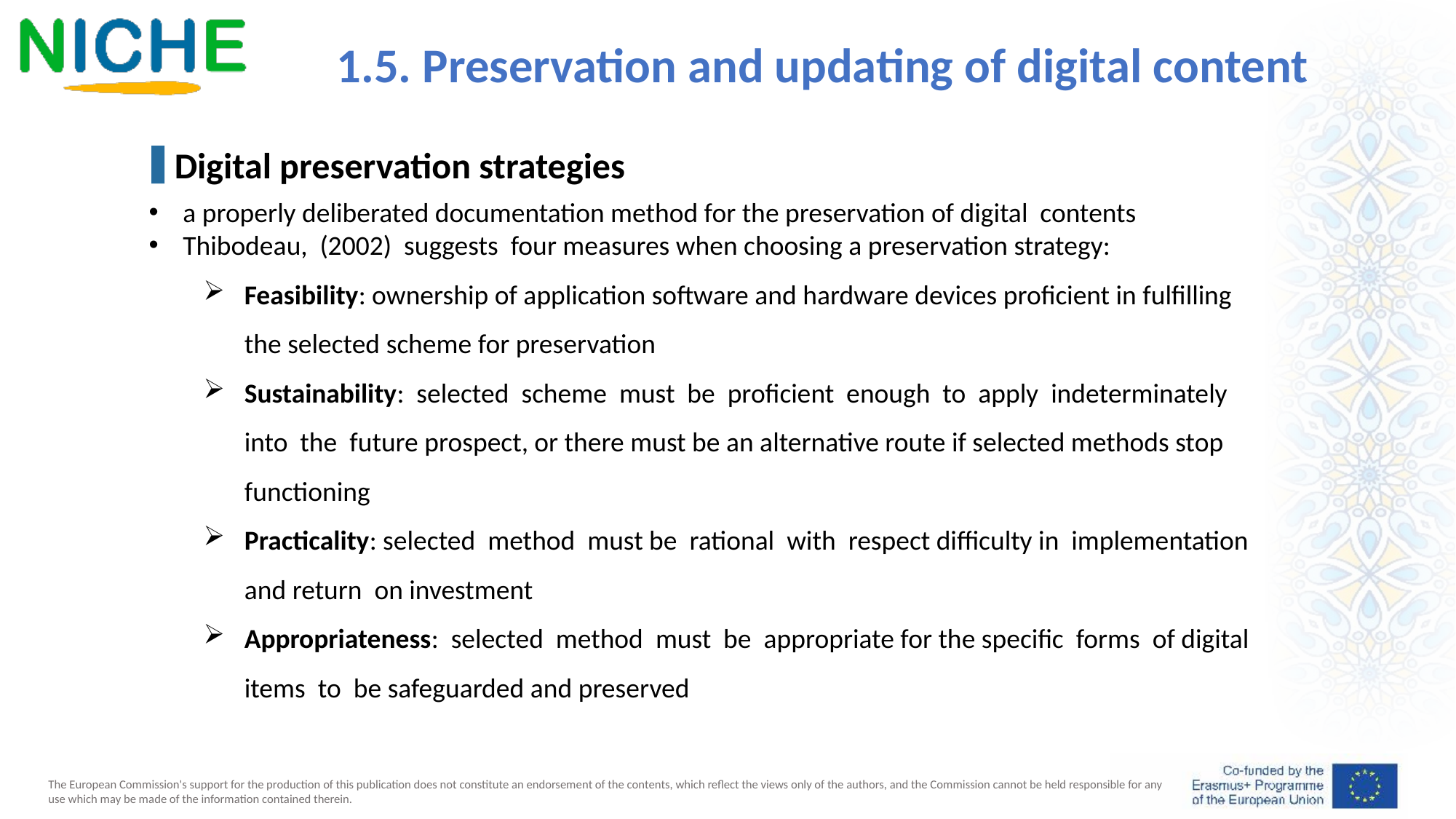

1.5. Preservation and updating of digital content
Digital preservation strategies

a properly deliberated documentation method for the preservation of digital  contents
Thibodeau,  (2002)  suggests  four measures when choosing a preservation strategy:
Feasibility: ownership of application software and hardware devices proficient in fulfilling the selected scheme for preservation
Sustainability:  selected  scheme  must  be  proficient  enough  to  apply  indeterminately  into  the  future prospect, or there must be an alternative route if selected methods stop functioning
Practicality: selected  method  must be  rational  with  respect difficulty in  implementation  and return  on investment
Appropriateness:  selected  method  must  be  appropriate for the specific  forms  of digital  items  to  be safeguarded and preserved